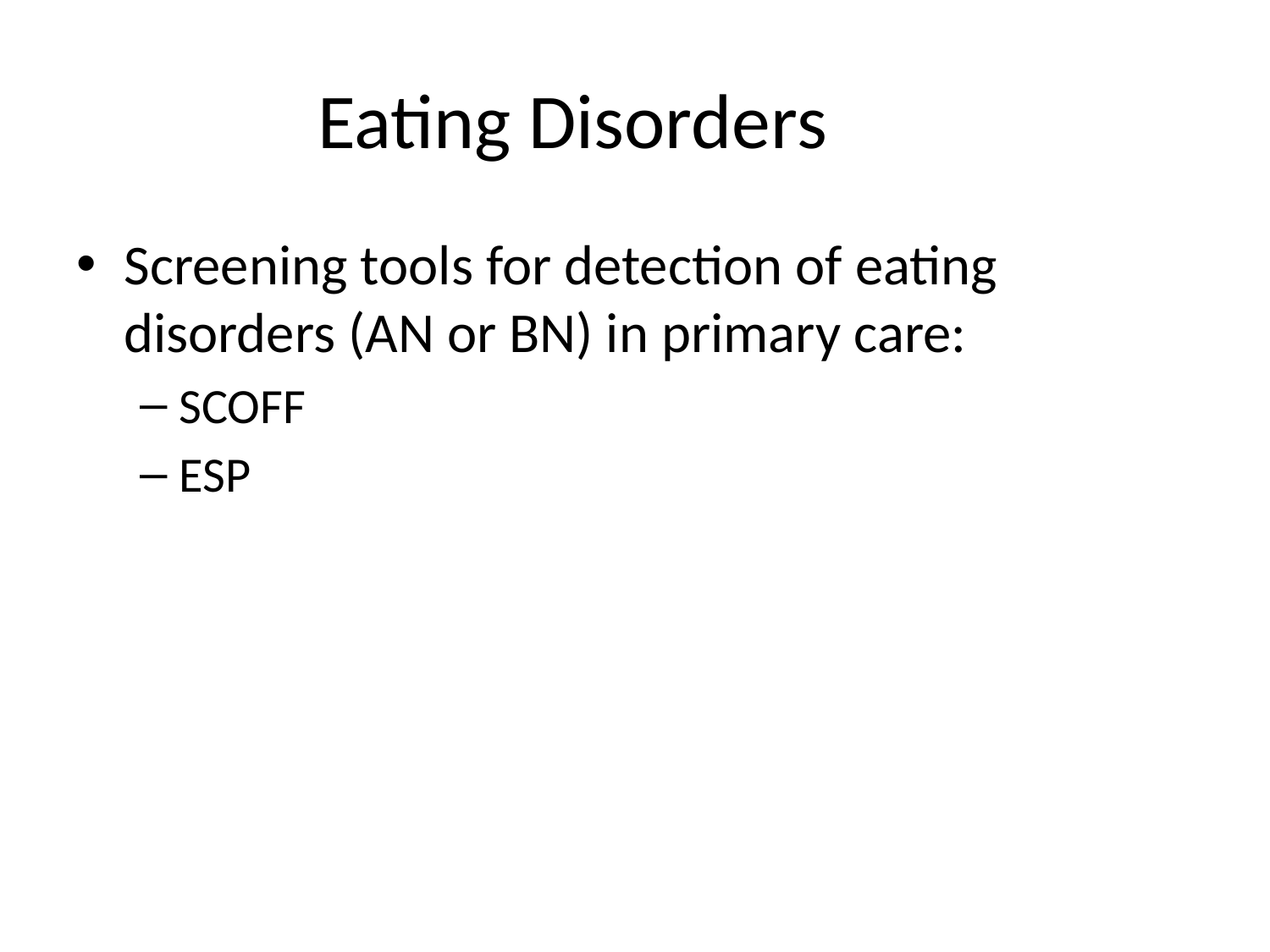

# Eating Disorders
Screening tools for detection of eating disorders (AN or BN) in primary care:
SCOFF
ESP